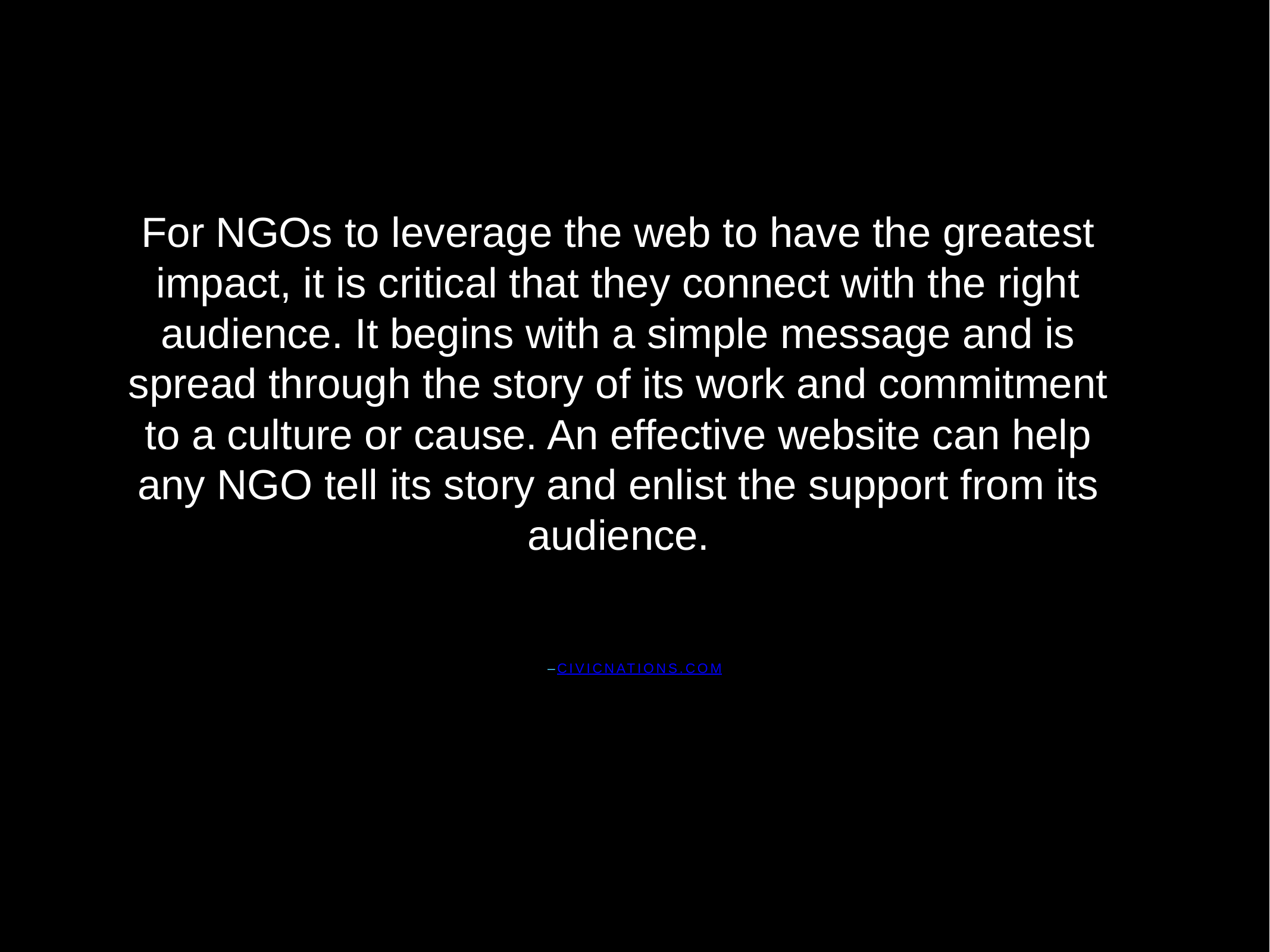

For NGOs to leverage the web to have the greatest impact, it is critical that they connect with the right audience. It begins with a simple message and is spread through the story of its work and commitment to a culture or cause. An effective website can help any NGO tell its story and enlist the support from its audience.
–civicnations.com